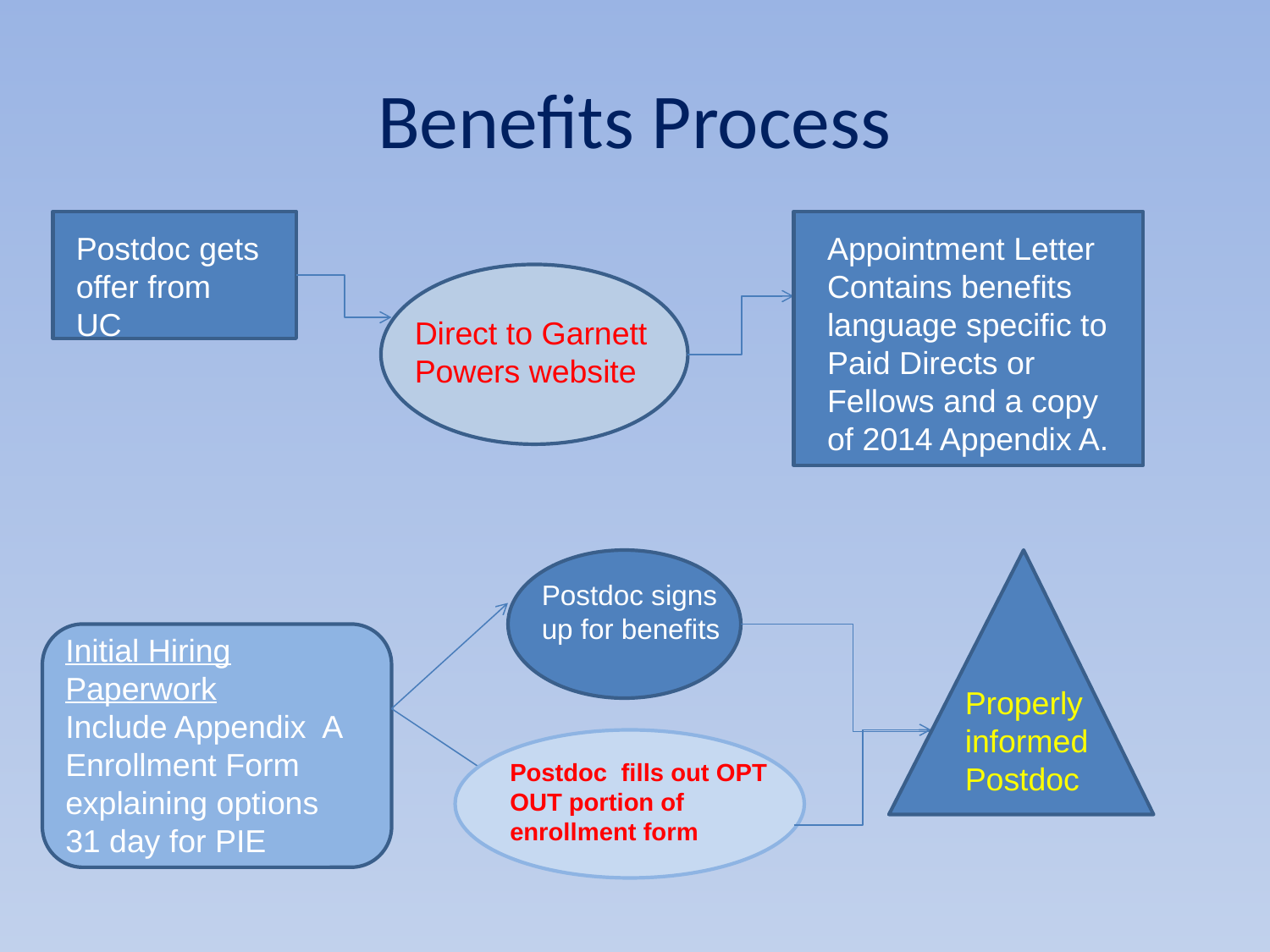

# Benefits Process

Postdoc gets offer from UC
Appointment Letter
Contains benefits language specific to Paid Directs or Fellows and a copy of 2014 Appendix A.

Direct to Garnett Powers website

Postdoc signs up for benefits

Initial Hiring Paperwork
Include Appendix  A
Enrollment Form explaining options
31 day for PIE

Properly informed Postdoc

Postdoc  fills out OPT OUT portion of  enrollment form